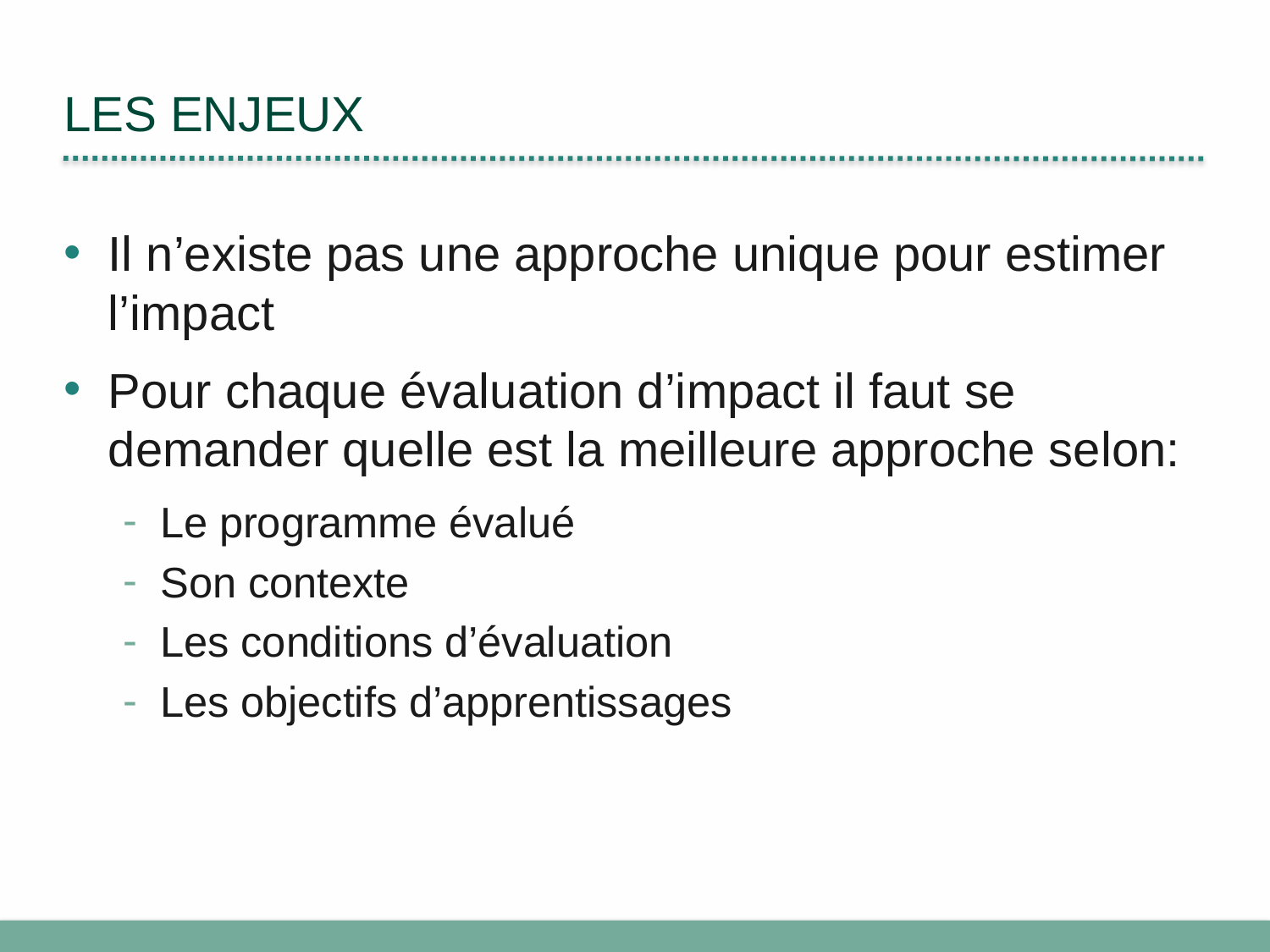

# Les enjeux
Il n’existe pas une approche unique pour estimer l’impact
Pour chaque évaluation d’impact il faut se demander quelle est la meilleure approche selon:
Le programme évalué
Son contexte
Les conditions d’évaluation
Les objectifs d’apprentissages